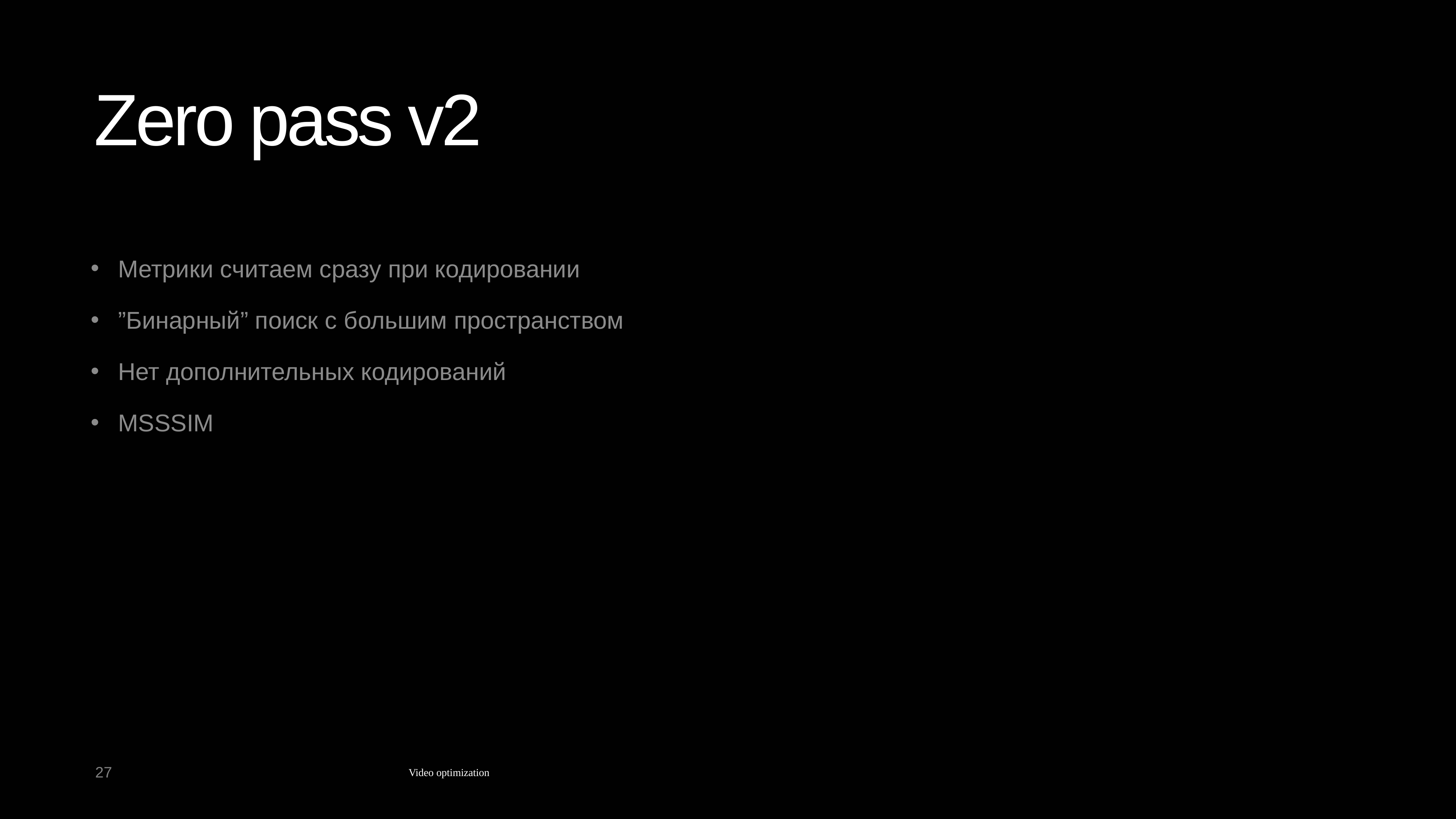

# Zero pass v2
Метрики считаем сразу при кодировании
”Бинарный” поиск c большим пространством
Нет дополнительных кодирований
MSSSIM
27
Video optimization